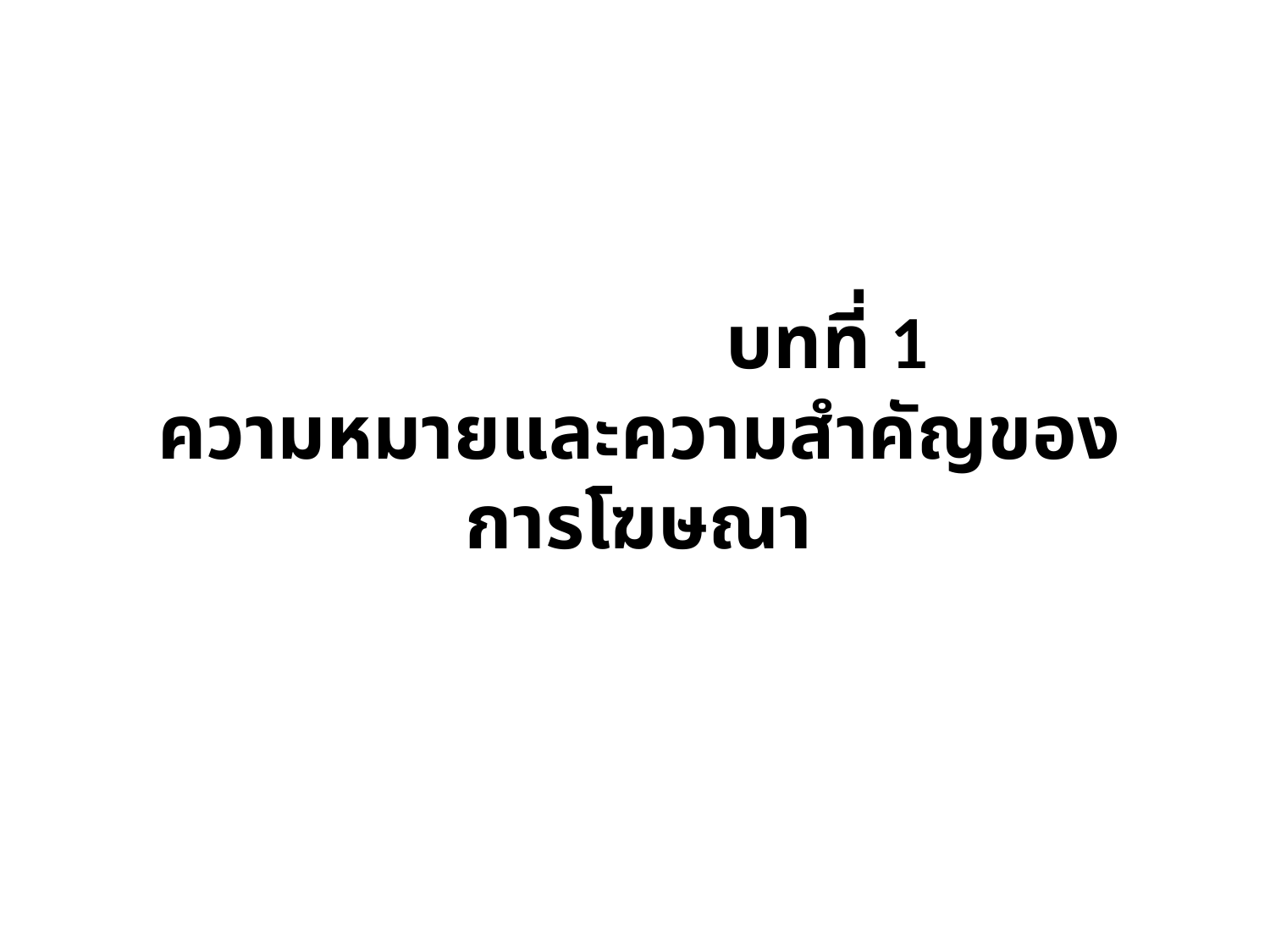

# บทที่ 1 ความหมายและความสำคัญของการโฆษณา